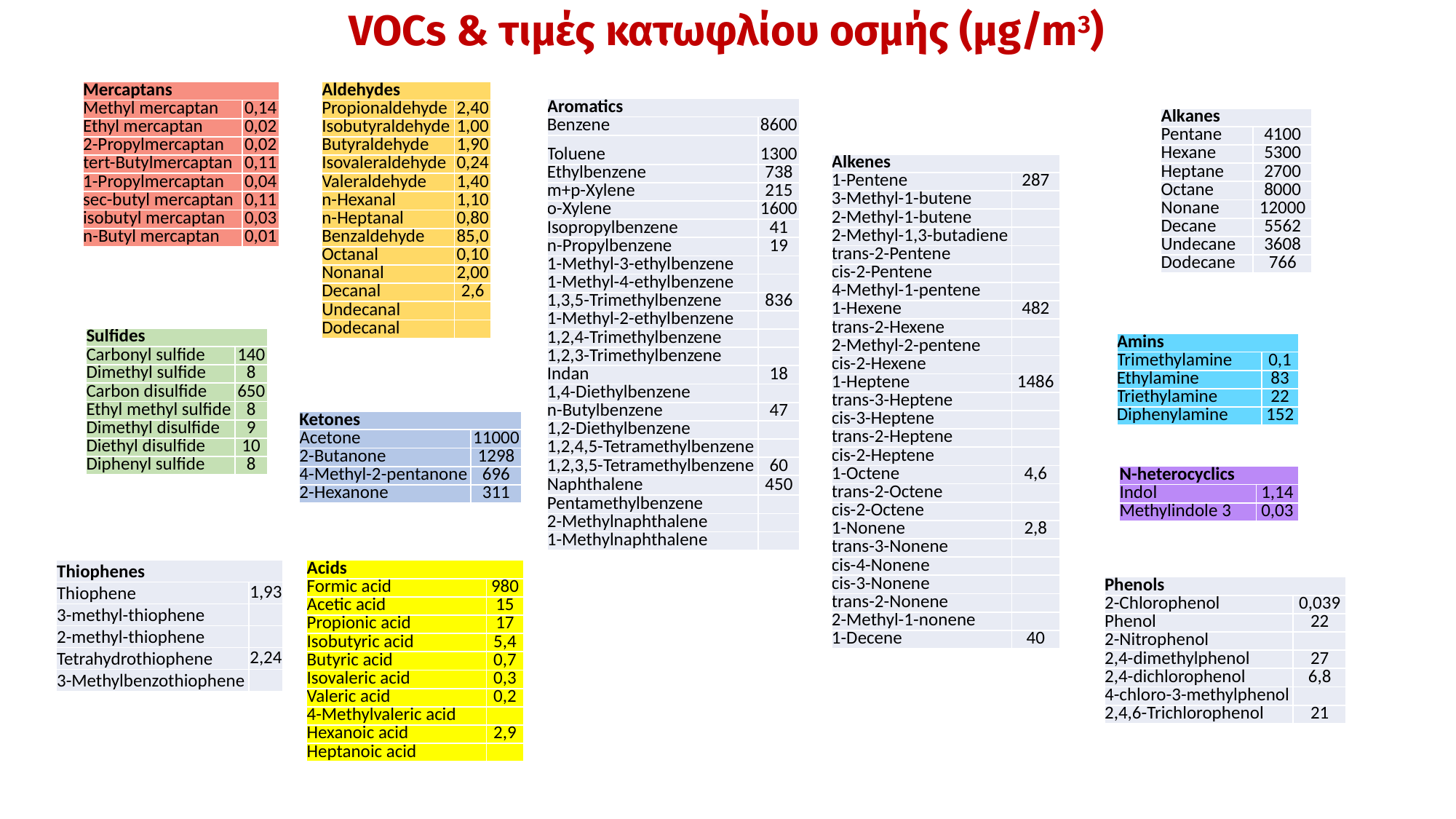

VOCs & τιμές κατωφλίου οσμής (μg/m3)

| Mercaptans |  |
| --- | --- |
| Methyl mercaptan | 0,14 |
| Ethyl mercaptan | 0,02 |
| 2-Propylmercaptan | 0,02 |
| tert-Butylmercaptan | 0,11 |
| 1-Propylmercaptan | 0,04 |
| sec-butyl mercaptan | 0,11 |
| isobutyl mercaptan | 0,03 |
| n-Butyl mercaptan | 0,01 |
| Aldehydes |  |
| --- | --- |
| Propionaldehyde | 2,40 |
| Isobutyraldehyde | 1,00 |
| Butyraldehyde | 1,90 |
| Isovaleraldehyde | 0,24 |
| Valeraldehyde | 1,40 |
| n-Hexanal | 1,10 |
| n-Heptanal | 0,80 |
| Benzaldehyde | 85,0 |
| Octanal | 0,10 |
| Nonanal | 2,00 |
| Decanal | 2,6 |
| Undecanal |  |
| Dodecanal |  |
| Aromatics |  |
| --- | --- |
| Benzene | 8600 |
| Toluene | 1300 |
| Ethylbenzene | 738 |
| m+p-Xylene | 215 |
| o-Xylene | 1600 |
| Isopropylbenzene | 41 |
| n-Propylbenzene | 19 |
| 1-Methyl-3-ethylbenzene |  |
| 1-Methyl-4-ethylbenzene |  |
| 1,3,5-Trimethylbenzene | 836 |
| 1-Methyl-2-ethylbenzene |  |
| 1,2,4-Trimethylbenzene |  |
| 1,2,3-Trimethylbenzene |  |
| Indan | 18 |
| 1,4-Diethylbenzene |  |
| n-Butylbenzene | 47 |
| 1,2-Diethylbenzene |  |
| 1,2,4,5-Tetramethylbenzene |  |
| 1,2,3,5-Tetramethylbenzene | 60 |
| Naphthalene | 450 |
| Pentamethylbenzene |  |
| 2-Methylnaphthalene |  |
| 1-Methylnaphthalene |  |
| Alkanes |  |
| --- | --- |
| Pentane | 4100 |
| Hexane | 5300 |
| Heptane | 2700 |
| Octane | 8000 |
| Nonane | 12000 |
| Decane | 5562 |
| Undecane | 3608 |
| Dodecane | 766 |
| Alkenes |  |
| --- | --- |
| 1-Pentene | 287 |
| 3-Methyl-1-butene |  |
| 2-Methyl-1-butene |  |
| 2-Methyl-1,3-butadiene |  |
| trans-2-Pentene |  |
| cis-2-Pentene |  |
| 4-Methyl-1-pentene |  |
| 1-Hexene | 482 |
| trans-2-Hexene |  |
| 2-Methyl-2-pentene |  |
| cis-2-Hexene |  |
| 1-Heptene | 1486 |
| trans-3-Heptene |  |
| cis-3-Heptene |  |
| trans-2-Heptene |  |
| cis-2-Heptene |  |
| 1-Octene | 4,6 |
| trans-2-Octene |  |
| cis-2-Octene |  |
| 1-Nonene | 2,8 |
| trans-3-Nonene |  |
| cis-4-Nonene |  |
| cis-3-Nonene |  |
| trans-2-Nonene |  |
| 2-Methyl-1-nonene |  |
| 1-Decene | 40 |
| Sulfides |  |
| --- | --- |
| Carbonyl sulfide | 140 |
| Dimethyl sulfide | 8 |
| Carbon disulfide | 650 |
| Ethyl methyl sulfide | 8 |
| Dimethyl disulfide | 9 |
| Diethyl disulfide | 10 |
| Diphenyl sulfide | 8 |
| Amins |  |
| --- | --- |
| Trimethylamine | 0,1 |
| Ethylamine | 83 |
| Triethylamine | 22 |
| Diphenylamine | 152 |
| Ketones |  |
| --- | --- |
| Acetone | 11000 |
| 2-Butanone | 1298 |
| 4-Methyl-2-pentanone | 696 |
| 2-Hexanone | 311 |
| Ν-heterocyclics |  |
| --- | --- |
| Indol | 1,14 |
| Methylindole 3 | 0,03 |
| Thiophenes |  |
| --- | --- |
| Thiophene | 1,93 |
| 3-methyl-thiophene |  |
| 2-methyl-thiophene |  |
| Tetrahydrothiophene | 2,24 |
| 3-Methylbenzothiophene |  |
| Acids |  |
| --- | --- |
| Formic acid | 980 |
| Acetic acid | 15 |
| Propionic acid | 17 |
| Isobutyric acid | 5,4 |
| Butyric acid | 0,7 |
| Isovaleric acid | 0,3 |
| Valeric acid | 0,2 |
| 4-Methylvaleric acid |  |
| Hexanoic acid | 2,9 |
| Heptanoic acid |  |
| Phenols |  |
| --- | --- |
| 2-Chlorophenol | 0,039 |
| Phenol | 22 |
| 2-Nitrophenol |  |
| 2,4-dimethylphenol | 27 |
| 2,4-dichlorophenol | 6,8 |
| 4-chloro-3-methylphenol |  |
| 2,4,6-Trichlorophenol | 21 |